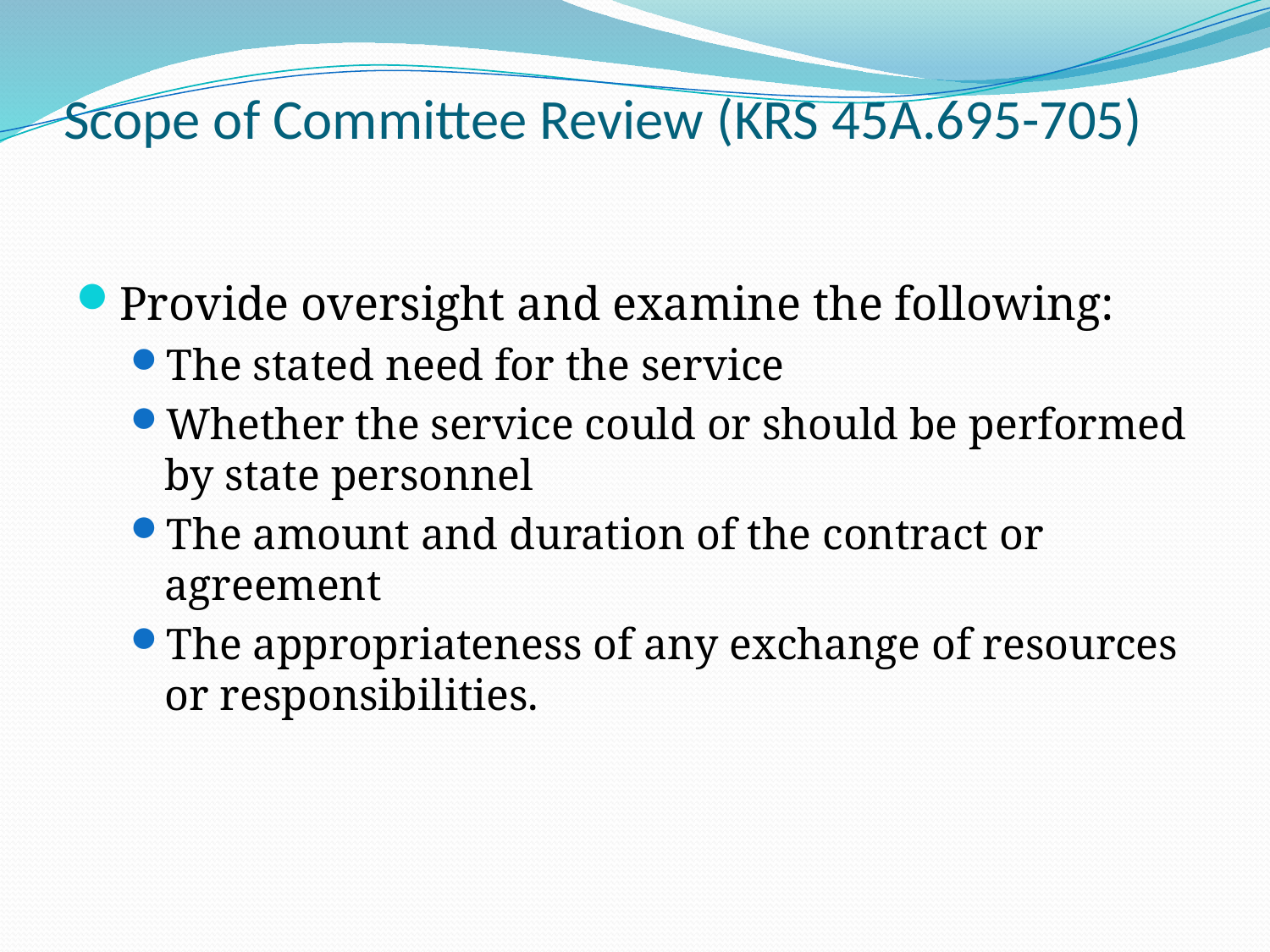

# Scope of Committee Review (KRS 45A.695-705)
Provide oversight and examine the following:
The stated need for the service
Whether the service could or should be performed by state personnel
The amount and duration of the contract or agreement
The appropriateness of any exchange of resources or responsibilities.